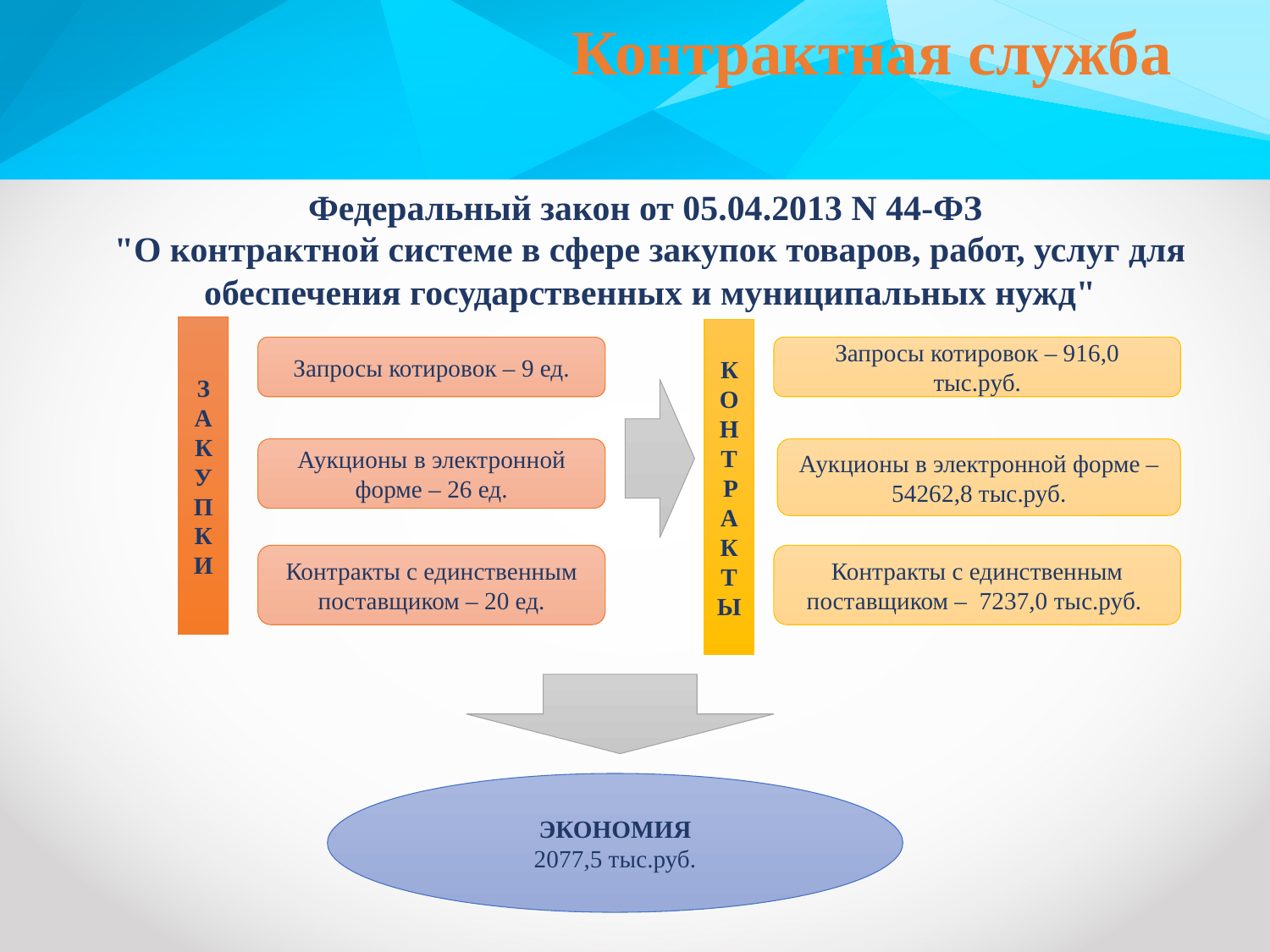

# Контрактная служба
Федеральный закон от 05.04.2013 N 44-ФЗ
"О контрактной системе в сфере закупок товаров, работ, услуг для обеспечения государственных и муниципальных нужд"
ЗАКУПКИ
КОНТРАКТЫ
Запросы котировок – 9 ед.
Запросы котировок – 916,0 тыс.руб.

Аукционы в электронной форме – 26 ед.
Аукционы в электронной форме – 54262,8 тыс.руб.
Контракты с единственным поставщиком – 20 ед.
Контракты с единственным поставщиком –  7237,0 тыс.руб.

ЭКОНОМИЯ
2077,5 тыс.руб.